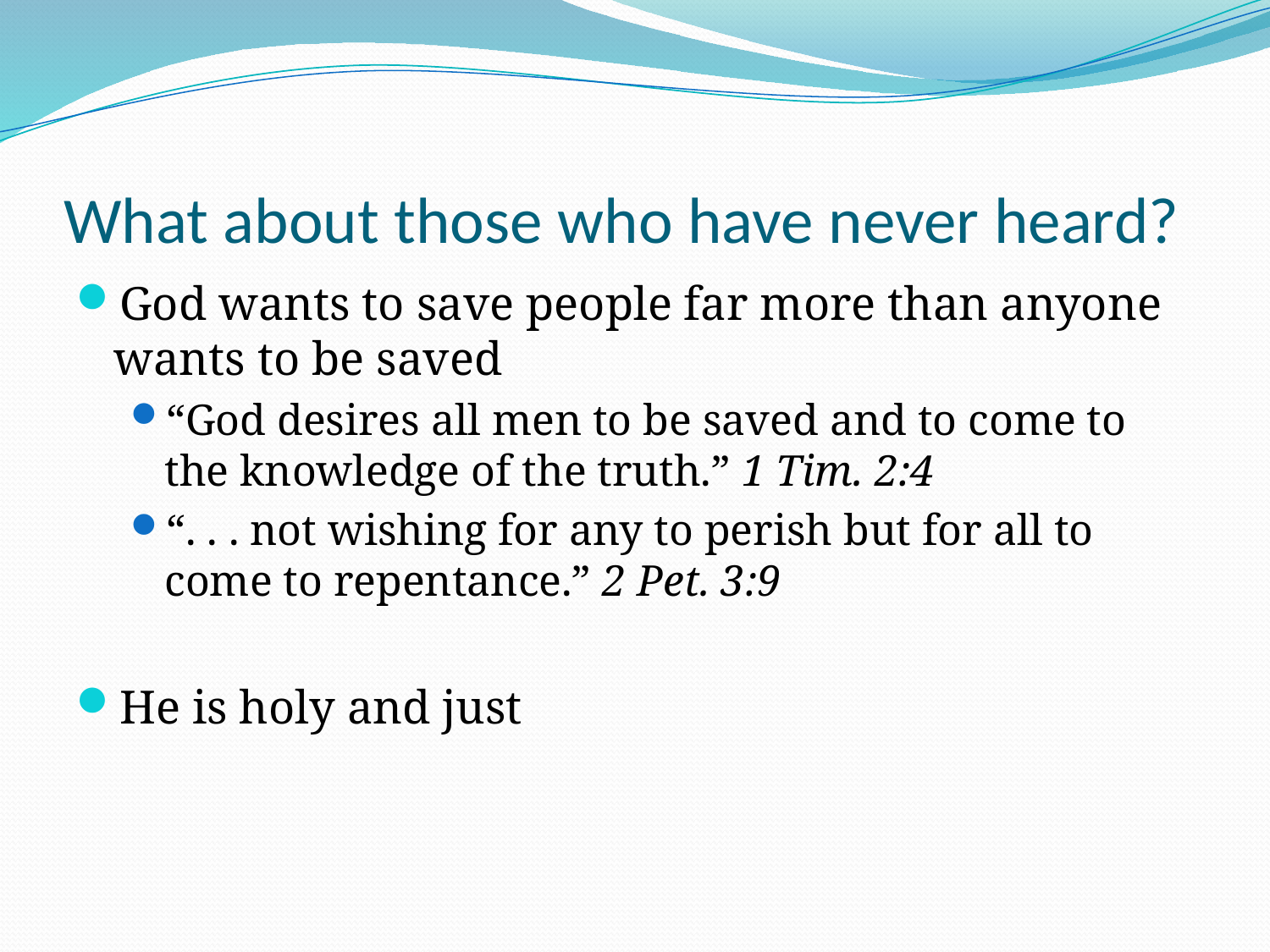

# What about those who have never heard?
God wants to save people far more than anyone wants to be saved
“God desires all men to be saved and to come to the knowledge of the truth.” 1 Tim. 2:4
“. . . not wishing for any to perish but for all to come to repentance.” 2 Pet. 3:9

He is holy and just